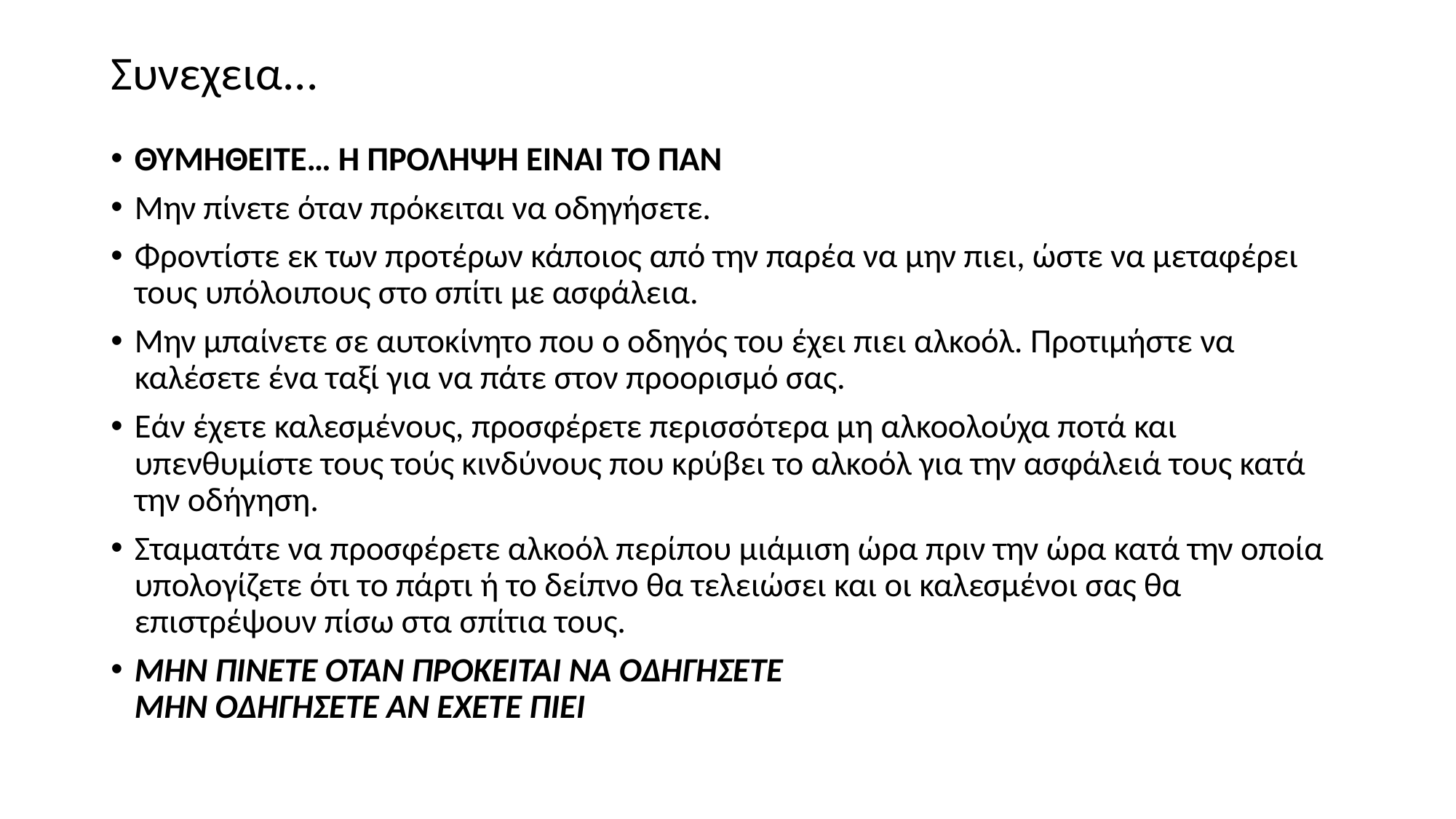

# Συνεχεια...
ΘΥΜΗΘΕΙΤΕ… Η ΠΡΟΛΗΨΗ ΕΙΝΑΙ ΤΟ ΠΑΝ
Μην πίνετε όταν πρόκειται να οδηγήσετε.
Φροντίστε εκ των προτέρων κάποιος από την παρέα να μην πιει, ώστε να μεταφέρει τους υπόλοιπους στο σπίτι με ασφάλεια.
Μην μπαίνετε σε αυτοκίνητο που ο οδηγός του έχει πιει αλκοόλ. Προτιμήστε να καλέσετε ένα ταξί για να πάτε στον προορισμό σας.
Εάν έχετε καλεσμένους, προσφέρετε περισσότερα μη αλκοολούχα ποτά και υπενθυμίστε τους τούς κινδύνους που κρύβει το αλκοόλ για την ασφάλειά τους κατά την οδήγηση.
Σταματάτε να προσφέρετε αλκοόλ περίπου μιάμιση ώρα πριν την ώρα κατά την οποία υπολογίζετε ότι το πάρτι ή το δείπνο θα τελειώσει και οι καλεσμένοι σας θα επιστρέψουν πίσω στα σπίτια τους.
ΜΗΝ ΠΙΝΕΤΕ ΟΤΑΝ ΠΡΟΚΕΙΤΑΙ ΝΑ ΟΔΗΓΗΣΕΤΕ
ΜΗΝ ΟΔΗΓΗΣΕΤΕ ΑΝ ΕΧΕΤΕ ΠΙΕΙ